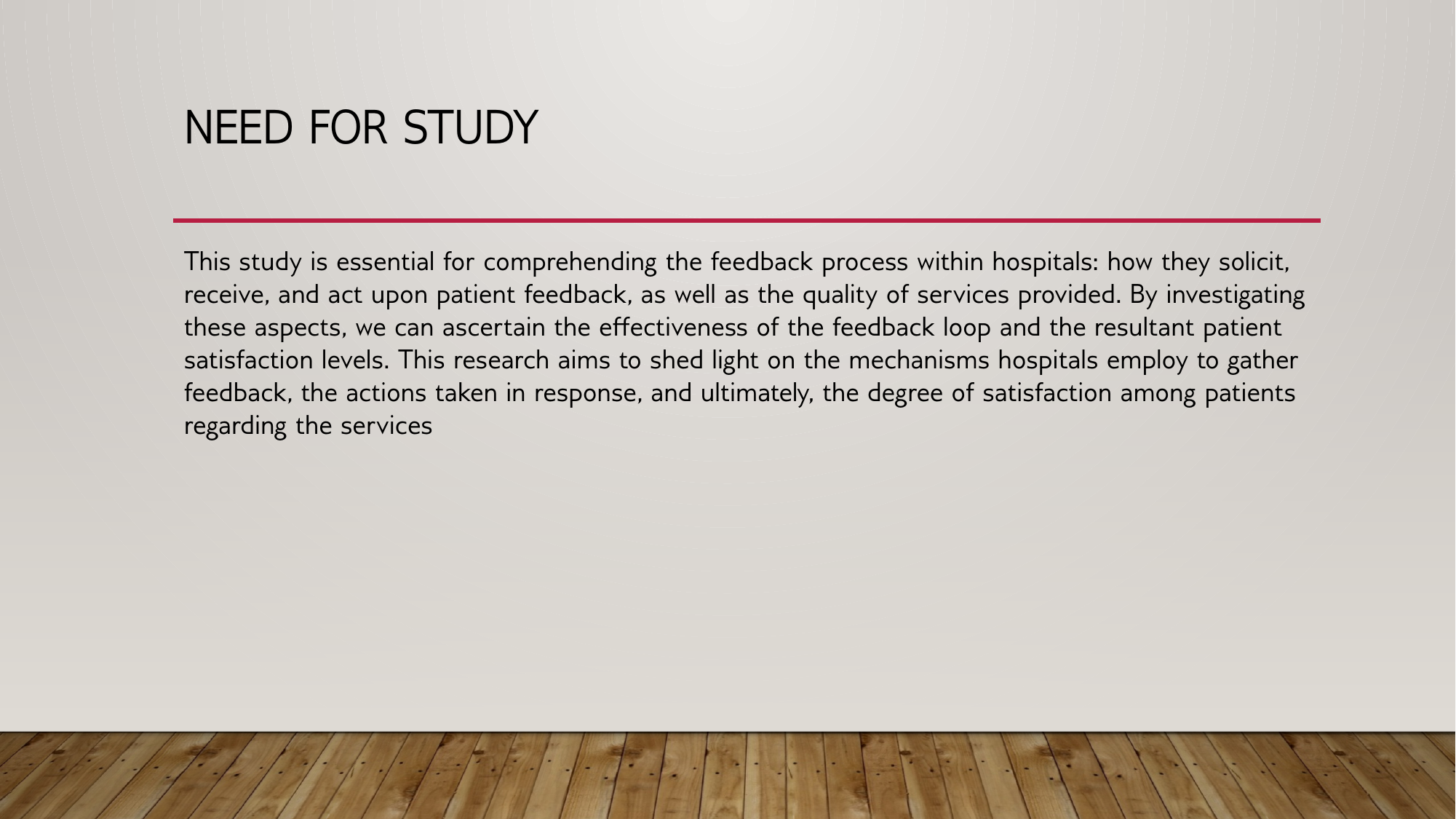

# Need for study
This study is essential for comprehending the feedback process within hospitals: how they solicit, receive, and act upon patient feedback, as well as the quality of services provided. By investigating these aspects, we can ascertain the effectiveness of the feedback loop and the resultant patient satisfaction levels. This research aims to shed light on the mechanisms hospitals employ to gather feedback, the actions taken in response, and ultimately, the degree of satisfaction among patients regarding the services